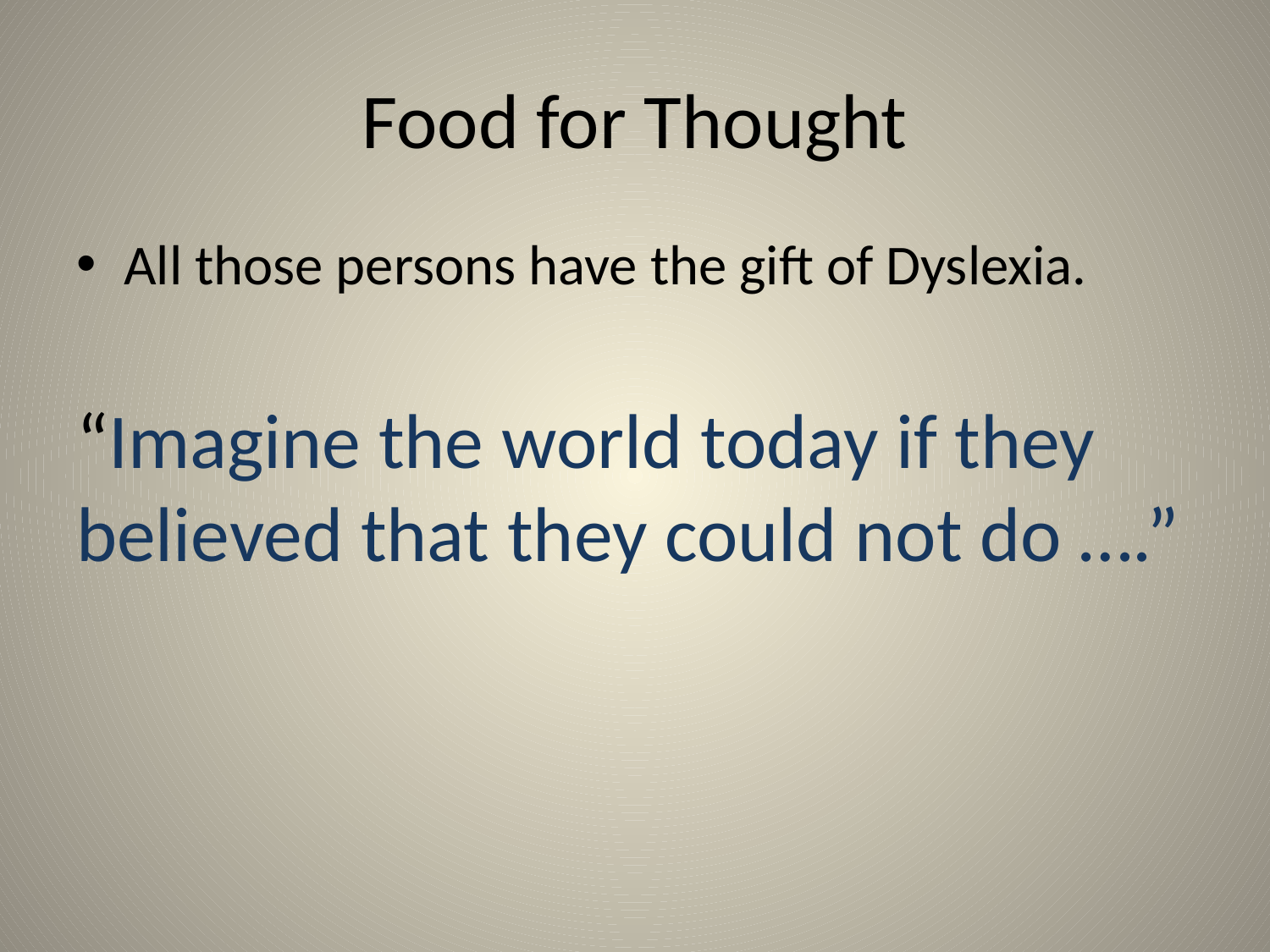

# Food for Thought
All those persons have the gift of Dyslexia.

“Imagine the world today if they believed that they could not do ….”